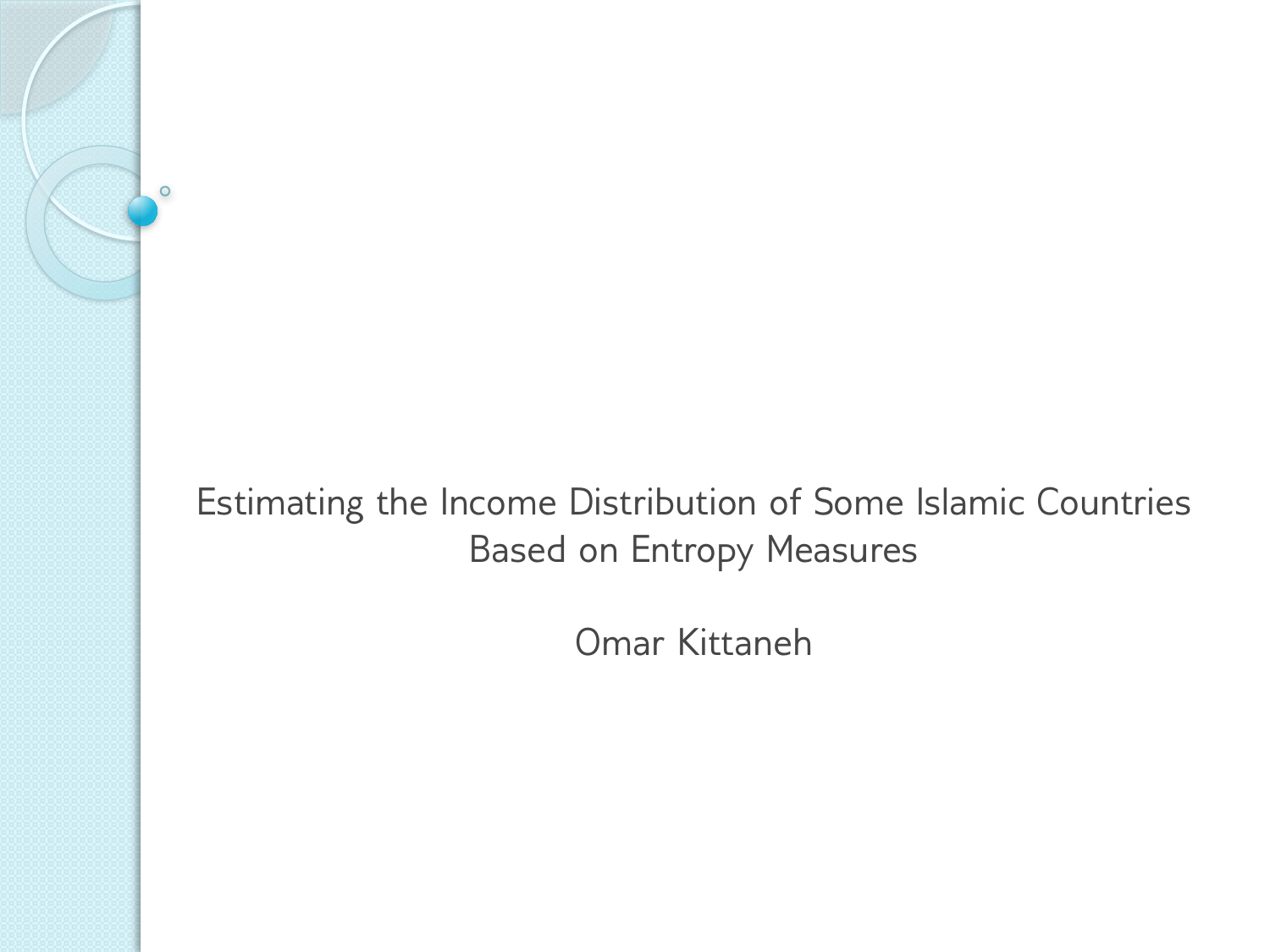

# Estimating the Income Distribution of Some Islamic Countries Based on Entropy Measures Omar Kittaneh